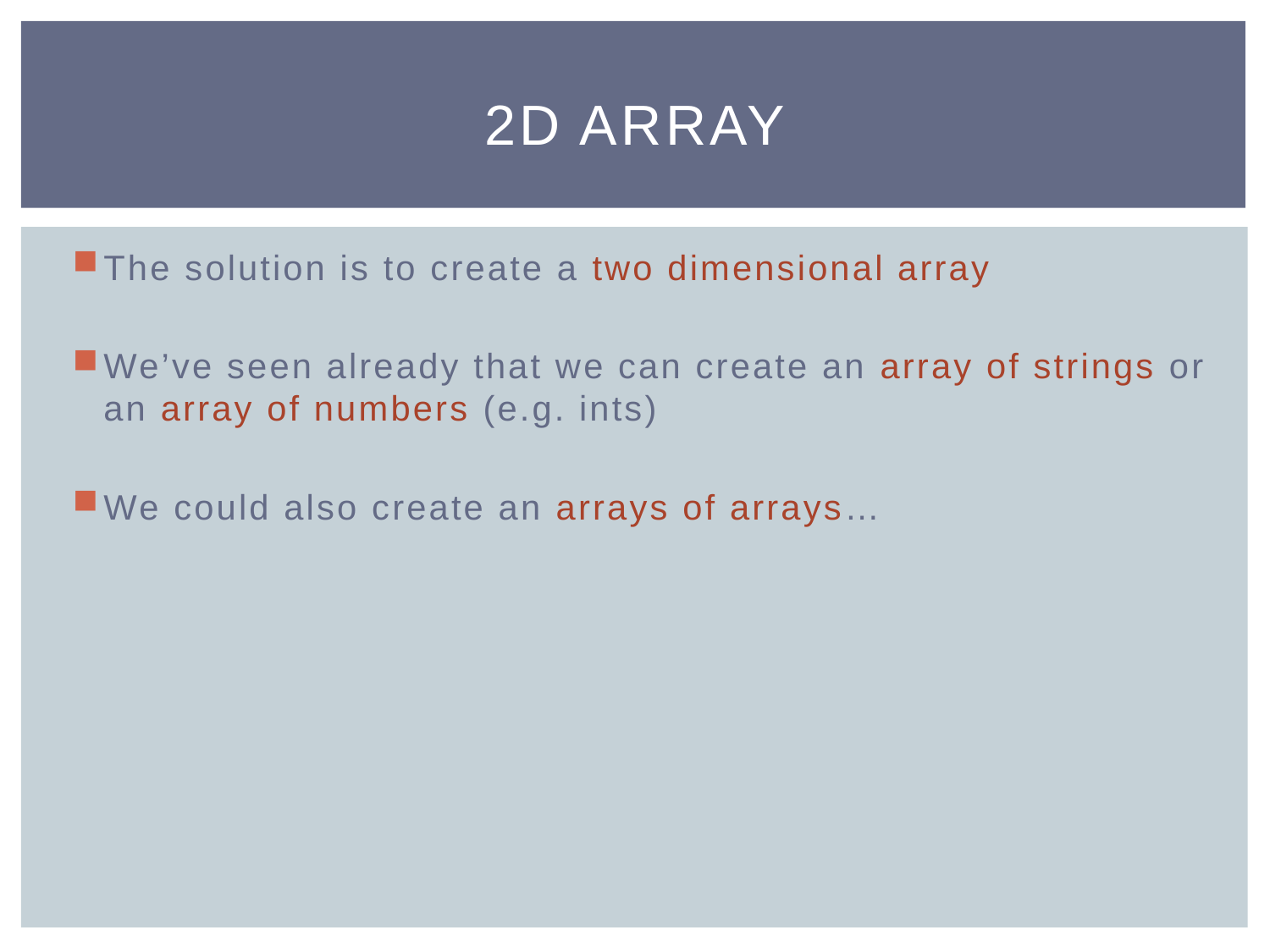

# 2D Array
The solution is to create a two dimensional array

We’ve seen already that we can create an array of strings or an array of numbers (e.g. ints)

We could also create an arrays of arrays…